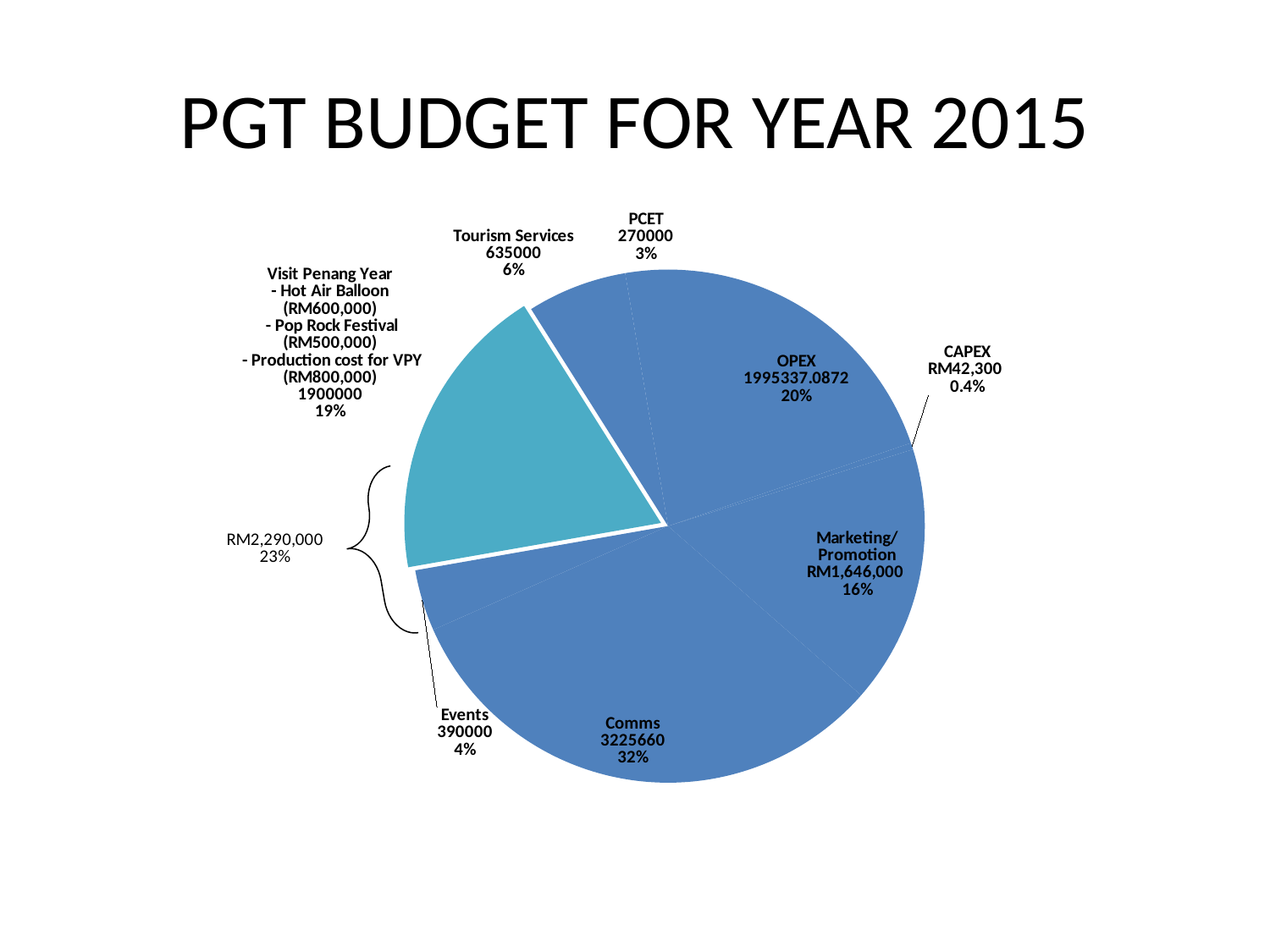

# PGT BUDGET FOR YEAR 2015

### Chart

| Category | Budget 2015 |
|---|---|
| OPEX | 1995337.0872000002 |
| CAPEX | 42300.0 |
| Marketing/Promotion | 1646000.0 |
| Comms | 3225660.0 |
| Events | 390000.0 |
| Visit Penang Year
- Hot Air Balloon (RM600,000)
 - Pop Rock Festival (RM500,000)
 - Production cost for VPY (RM800,000) | 1900000.0 |
| Tourism Services | 635000.0 |
| PCET | 270000.0 |